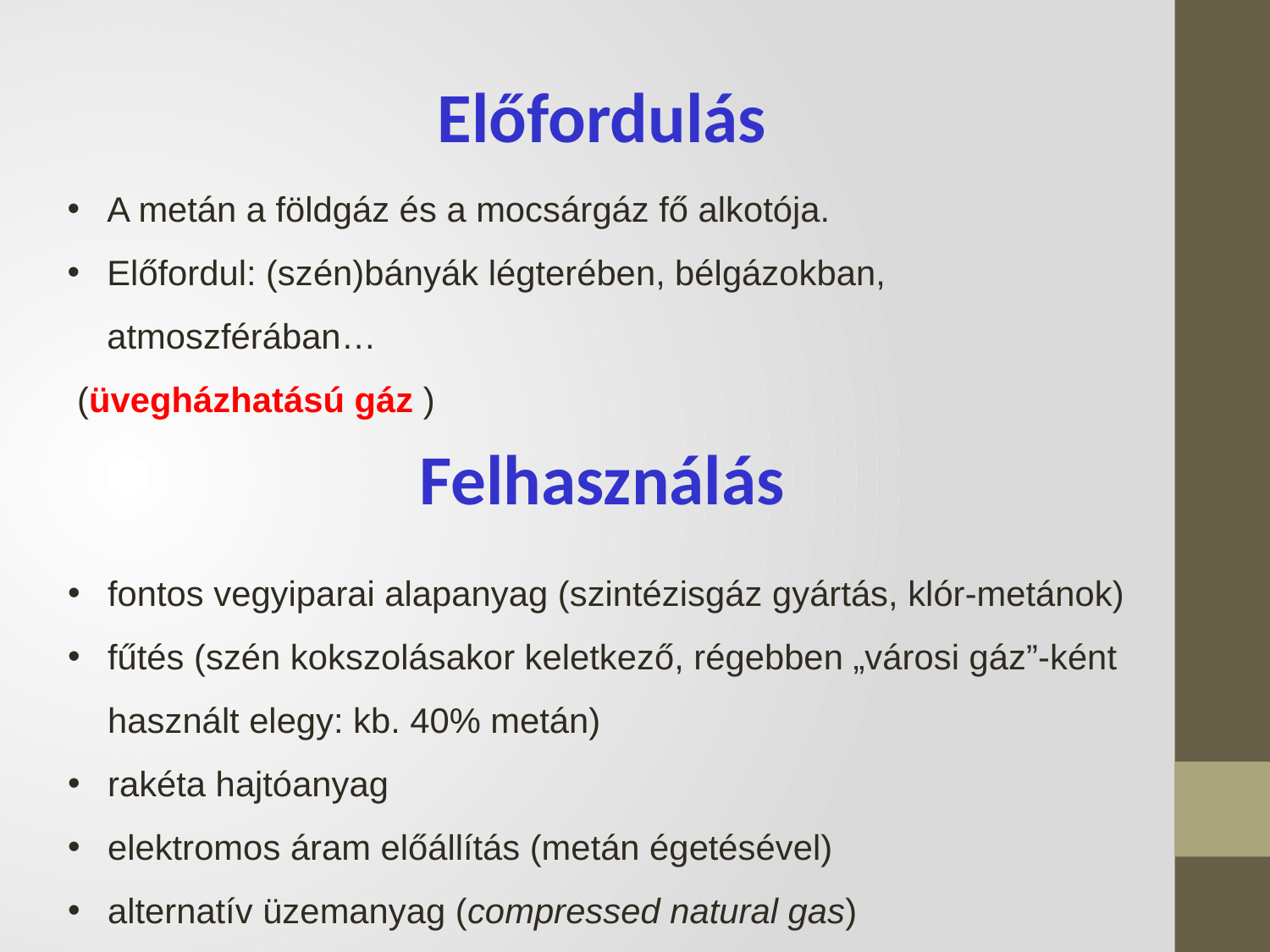

Előfordulás
A metán a földgáz és a mocsárgáz fő alkotója.
Előfordul: (szén)bányák légterében, bélgázokban, atmoszférában…
 (üvegházhatású gáz )
Felhasználás
fontos vegyiparai alapanyag (szintézisgáz gyártás, klór-metánok)
fűtés (szén kokszolásakor keletkező, régebben „városi gáz”-ként használt elegy: kb. 40% metán)
rakéta hajtóanyag
elektromos áram előállítás (metán égetésével)
alternatív üzemanyag (compressed natural gas)